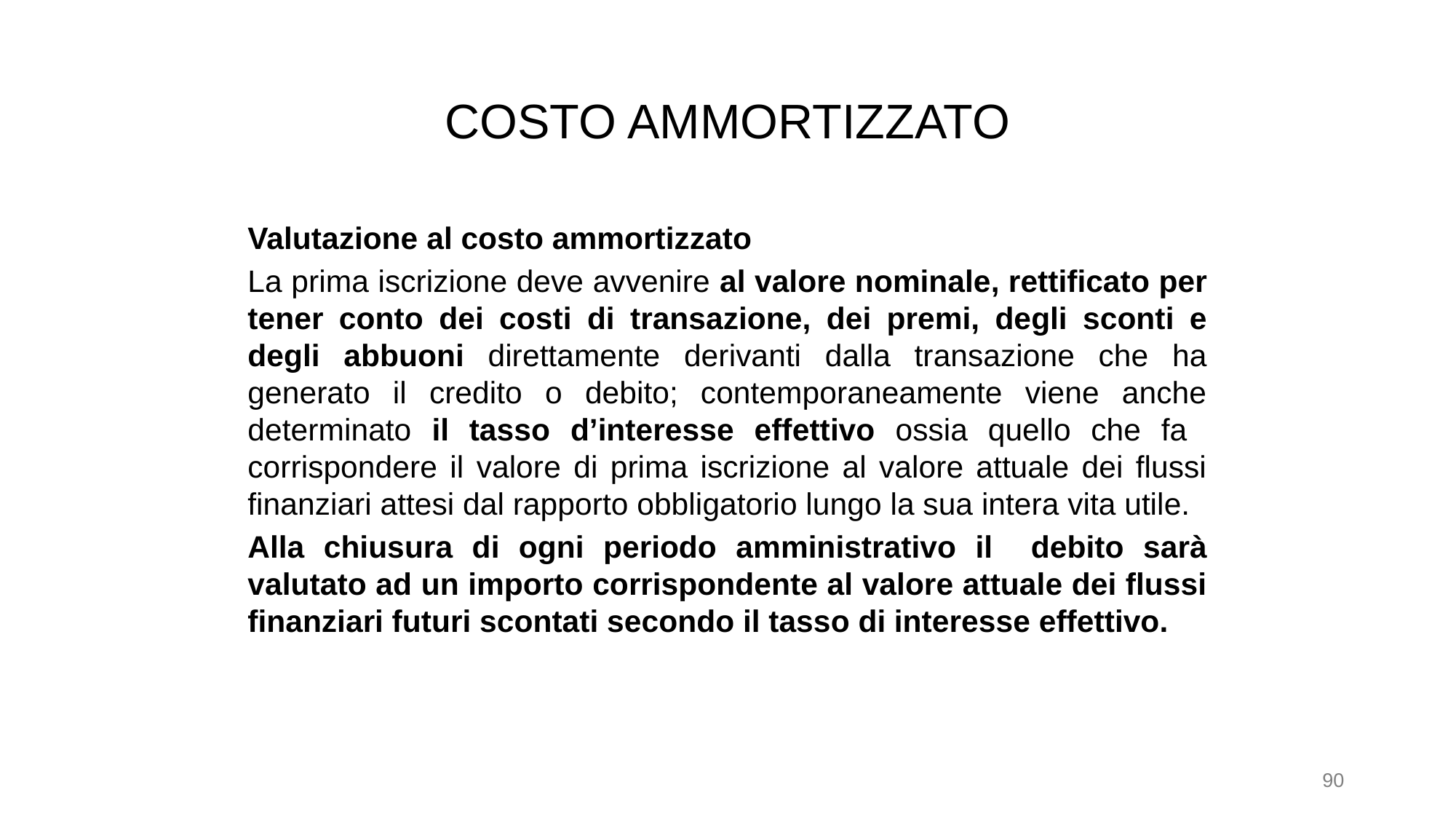

# COSTO AMMORTIZZATO

Valutazione al costo ammortizzato
La prima iscrizione deve avvenire al valore nominale, rettificato per tener conto dei costi di transazione, dei premi, degli sconti e degli abbuoni direttamente derivanti dalla transazione che ha generato il credito o debito; contemporaneamente viene anche determinato il tasso d’interesse effettivo ossia quello che fa  corrispondere il valore di prima iscrizione al valore attuale dei flussi finanziari attesi dal rapporto obbligatorio lungo la sua intera vita utile.
Alla chiusura di ogni periodo amministrativo il  debito sarà valutato ad un importo corrispondente al valore attuale dei flussi finanziari futuri scontati secondo il tasso di interesse effettivo.

90